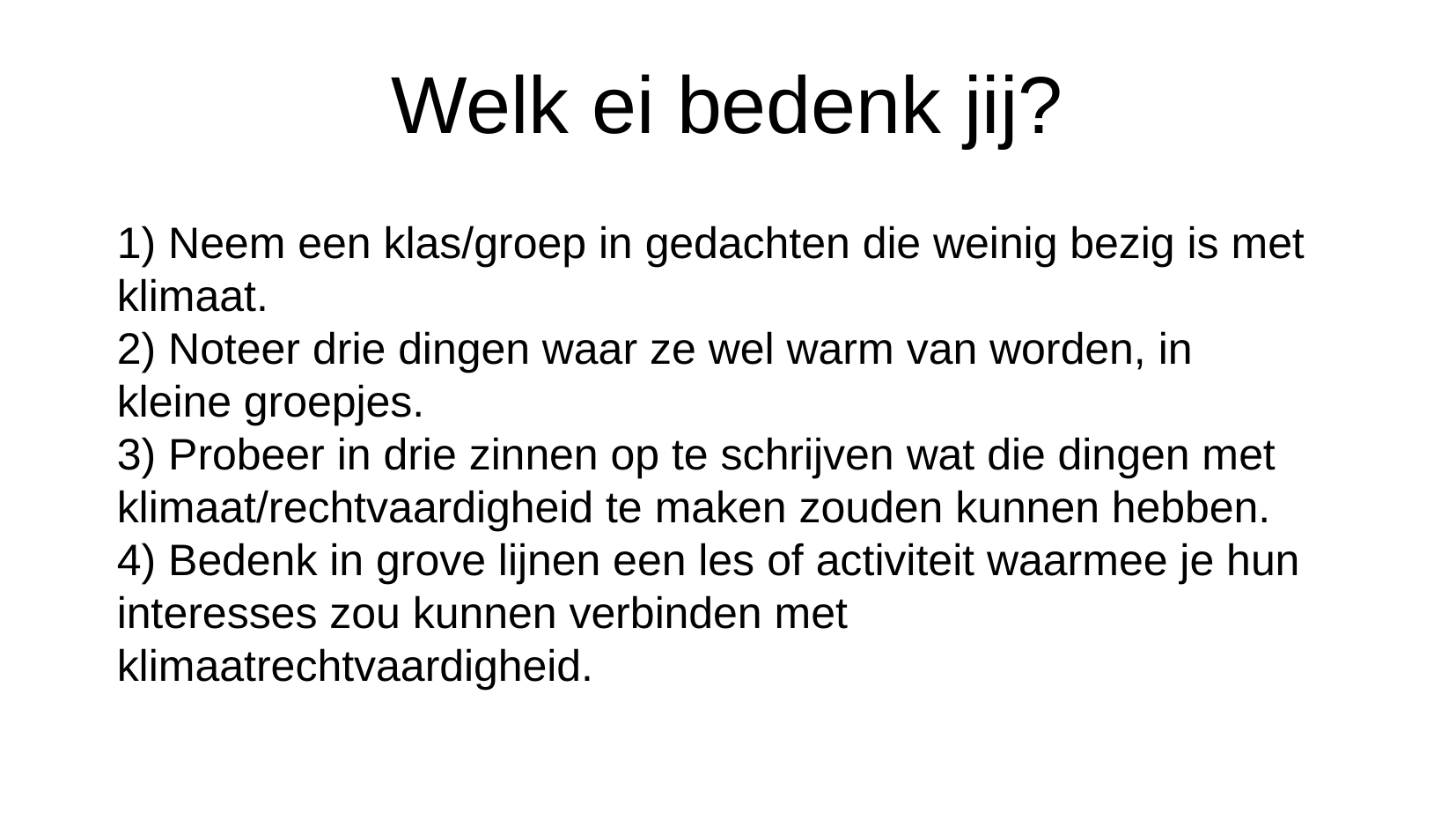

# Welk ei bedenk jij?
1) Neem een klas/groep in gedachten die weinig bezig is met klimaat.
2) Noteer drie dingen waar ze wel warm van worden, in kleine groepjes.
3) Probeer in drie zinnen op te schrijven wat die dingen met klimaat/rechtvaardigheid te maken zouden kunnen hebben.
4) Bedenk in grove lijnen een les of activiteit waarmee je hun interesses zou kunnen verbinden met klimaatrechtvaardigheid.